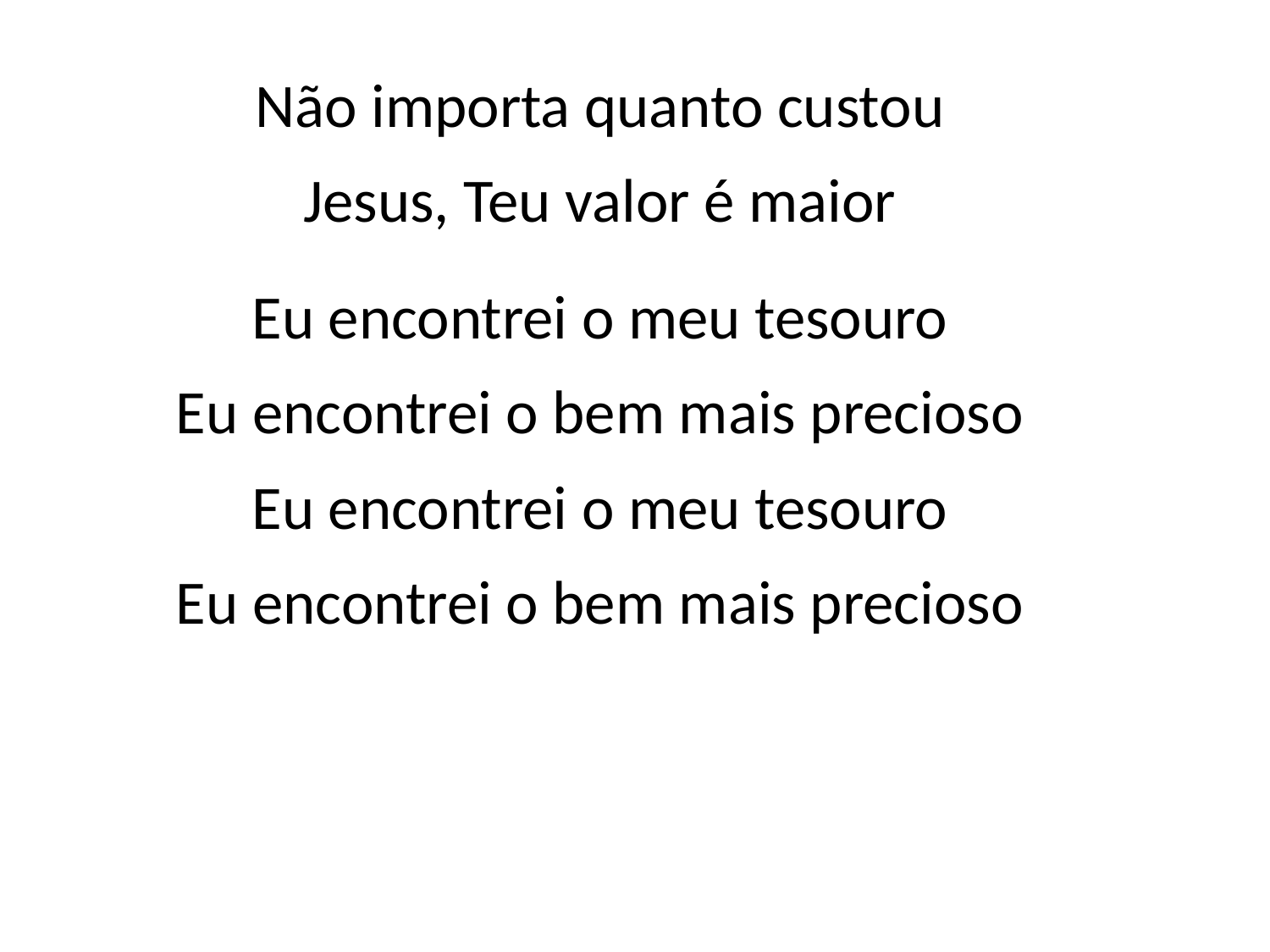

Não importa quanto custou

Jesus, Teu valor é maior

Eu encontrei o meu tesouro

Eu encontrei o bem mais precioso

Eu encontrei o meu tesouro

Eu encontrei o bem mais precioso
#